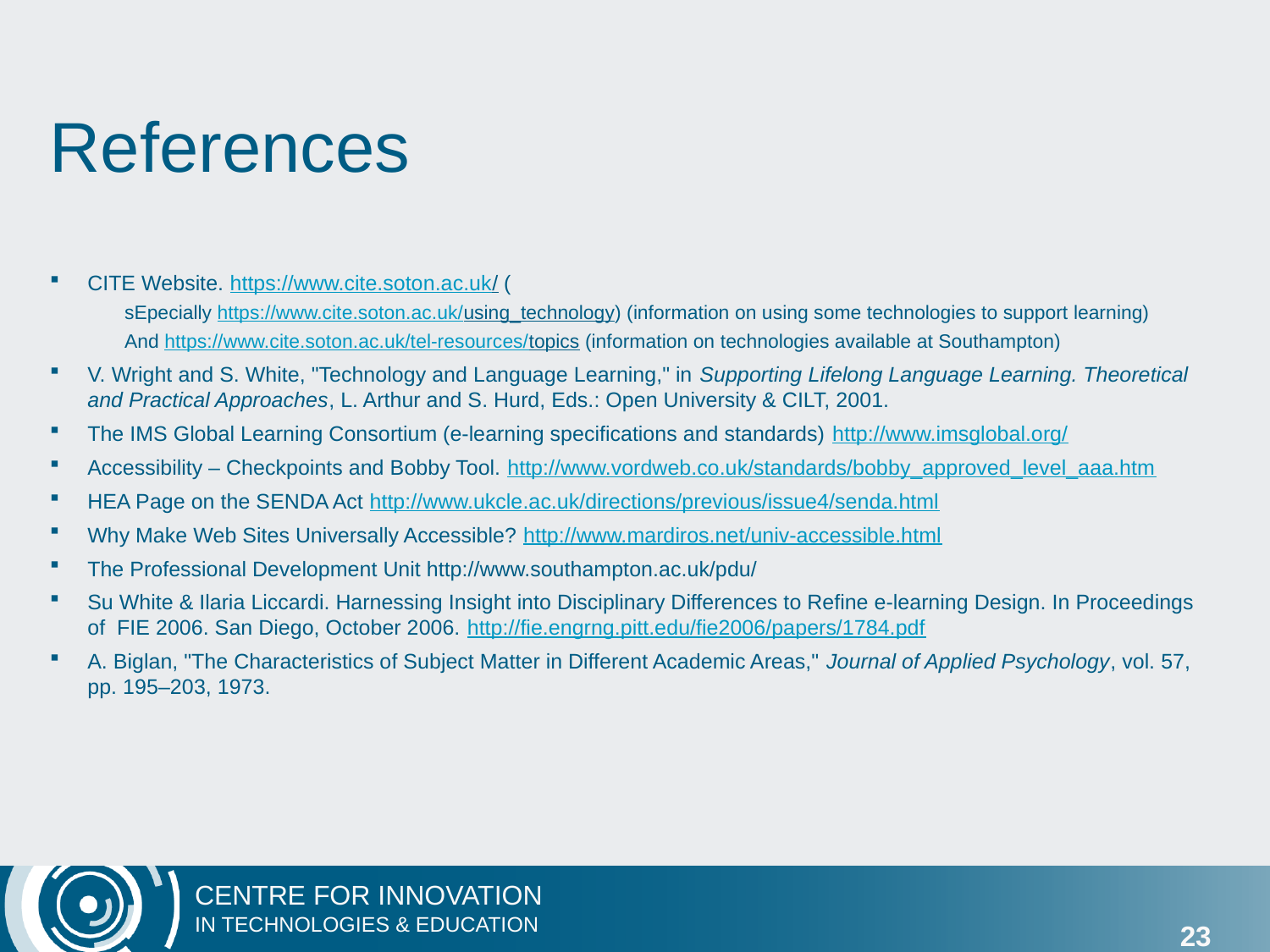

# References

CITE Website. https://www.cite.soton.ac.uk/ (
sEpecially https://www.cite.soton.ac.uk/using_technology) (information on using some technologies to support learning)
And https://www.cite.soton.ac.uk/tel-resources/topics (information on technologies available at Southampton)
V. Wright and S. White, "Technology and Language Learning," in Supporting Lifelong Language Learning. Theoretical and Practical Approaches, L. Arthur and S. Hurd, Eds.: Open University & CILT, 2001.
The IMS Global Learning Consortium (e-learning specifications and standards) http://www.imsglobal.org/
Accessibility – Checkpoints and Bobby Tool. http://www.vordweb.co.uk/standards/bobby_approved_level_aaa.htm
HEA Page on the SENDA Act http://www.ukcle.ac.uk/directions/previous/issue4/senda.html
Why Make Web Sites Universally Accessible? http://www.mardiros.net/univ-accessible.html
The Professional Development Unit http://www.southampton.ac.uk/pdu/
Su White & Ilaria Liccardi. Harnessing Insight into Disciplinary Differences to Refine e-learning Design. In Proceedings of  FIE 2006. San Diego, October 2006. http://fie.engrng.pitt.edu/fie2006/papers/1784.pdf
A. Biglan, "The Characteristics of Subject Matter in Different Academic Areas," Journal of Applied Psychology, vol. 57, pp. 195–203, 1973.

23